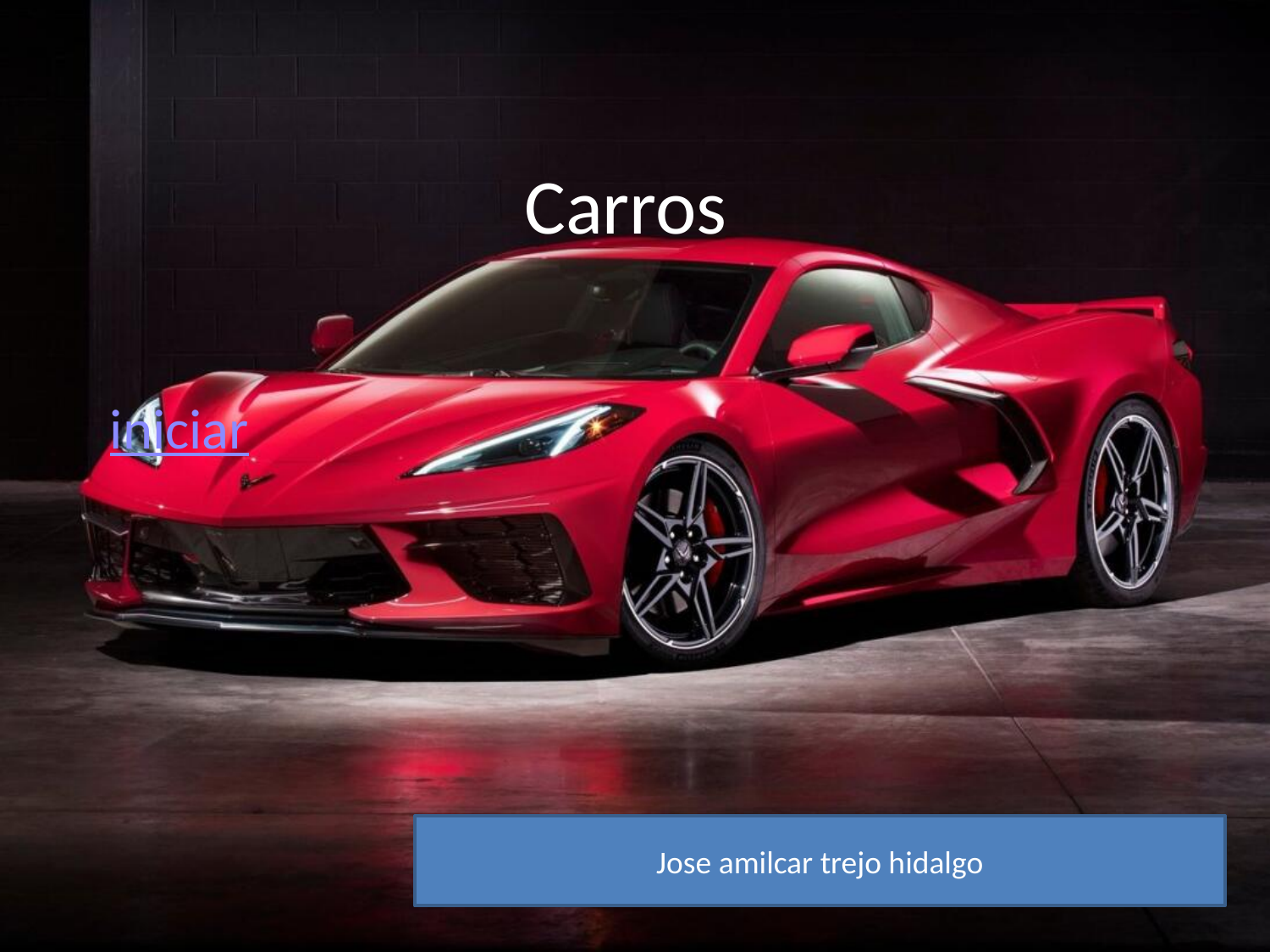

# Carros
iniciar
Jose amilcar trejo hidalgo